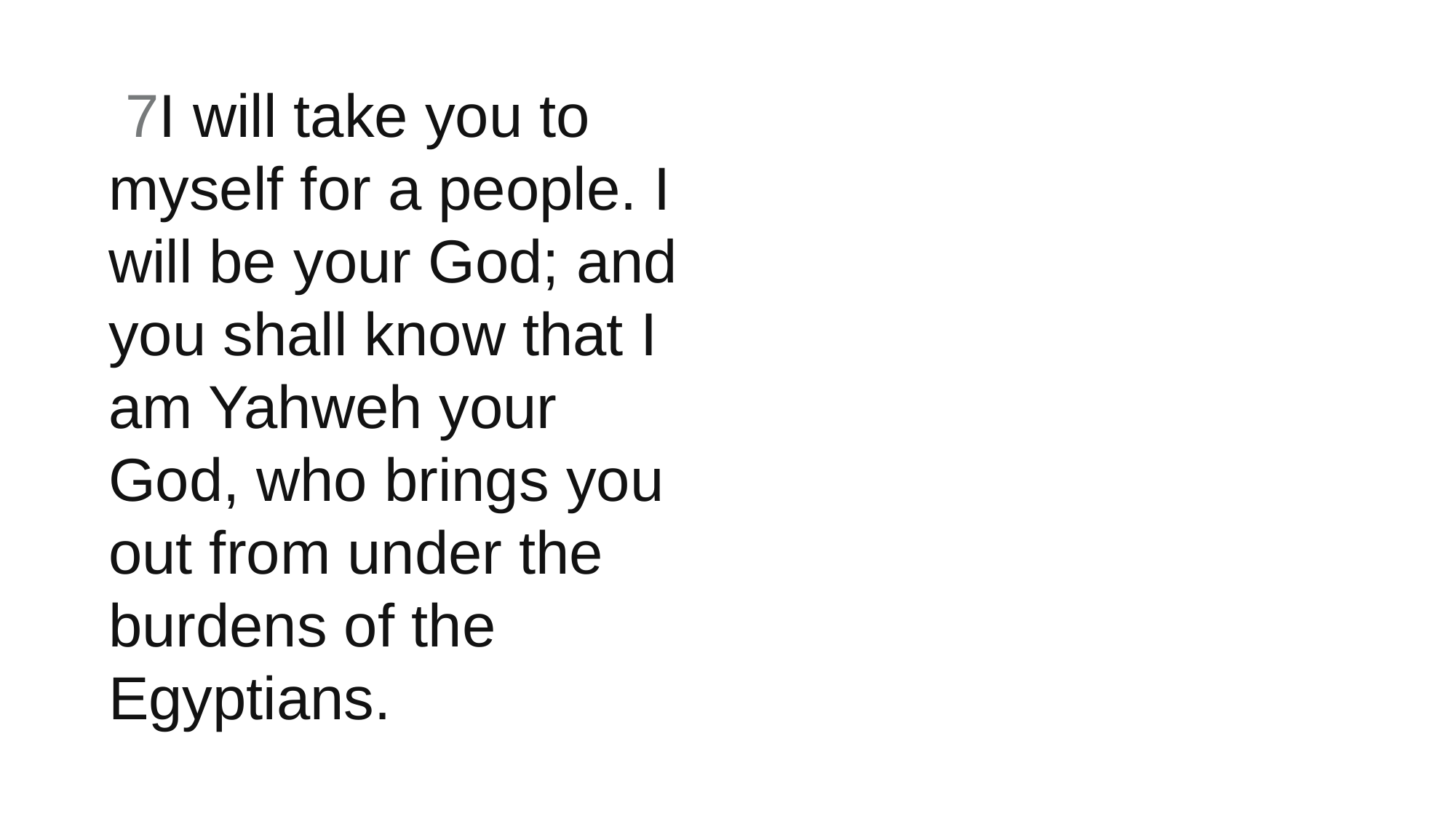

7I will take you to myself for a people. I will be your God; and you shall know that I am Yahweh your God, who brings you out from under the burdens of the Egyptians.